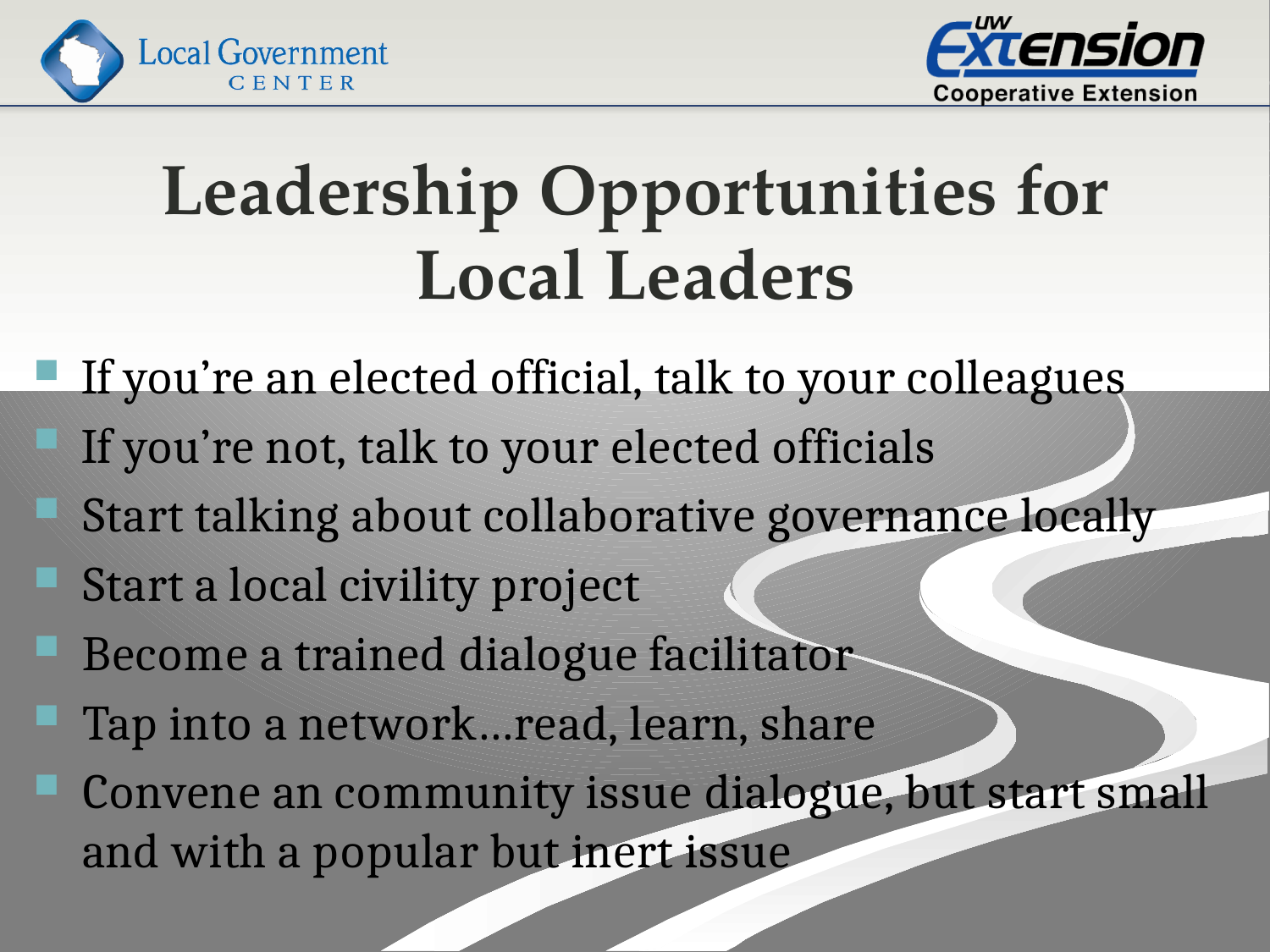

# Leadership Opportunities for Local Leaders
If you’re an elected official, talk to your colleagues
If you’re not, talk to your elected officials
Start talking about collaborative governance locally
Start a local civility project
Become a trained dialogue facilitator
Tap into a network…read, learn, share
Convene an community issue dialogue, but start small and with a popular but inert issue